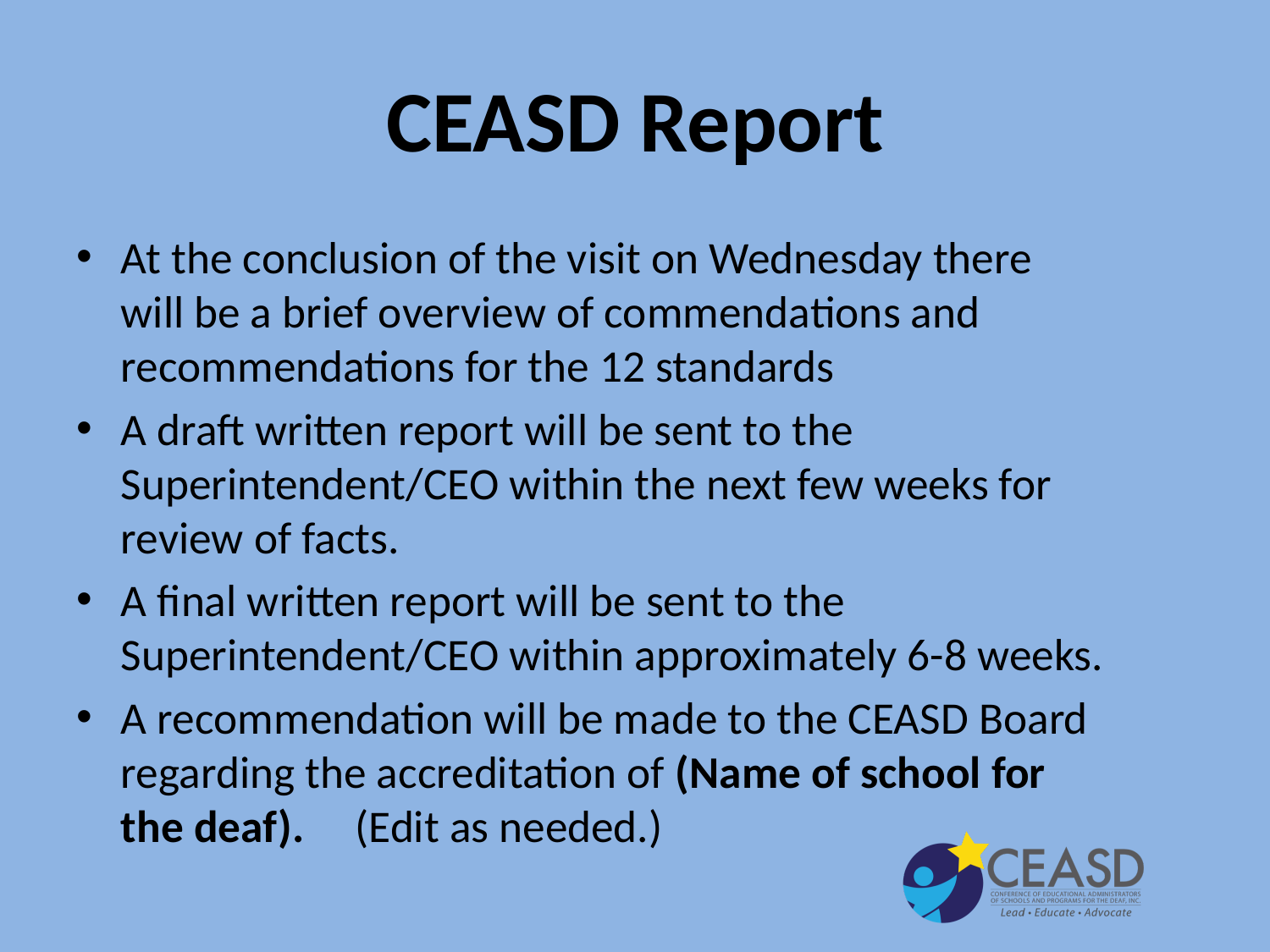

# CEASD Report
At the conclusion of the visit on Wednesday there will be a brief overview of commendations and recommendations for the 12 standards
A draft written report will be sent to the Superintendent/CEO within the next few weeks for review of facts.
A final written report will be sent to the Superintendent/CEO within approximately 6-8 weeks.
A recommendation will be made to the CEASD Board regarding the accreditation of (Name of school for the deaf).     (Edit as needed.)